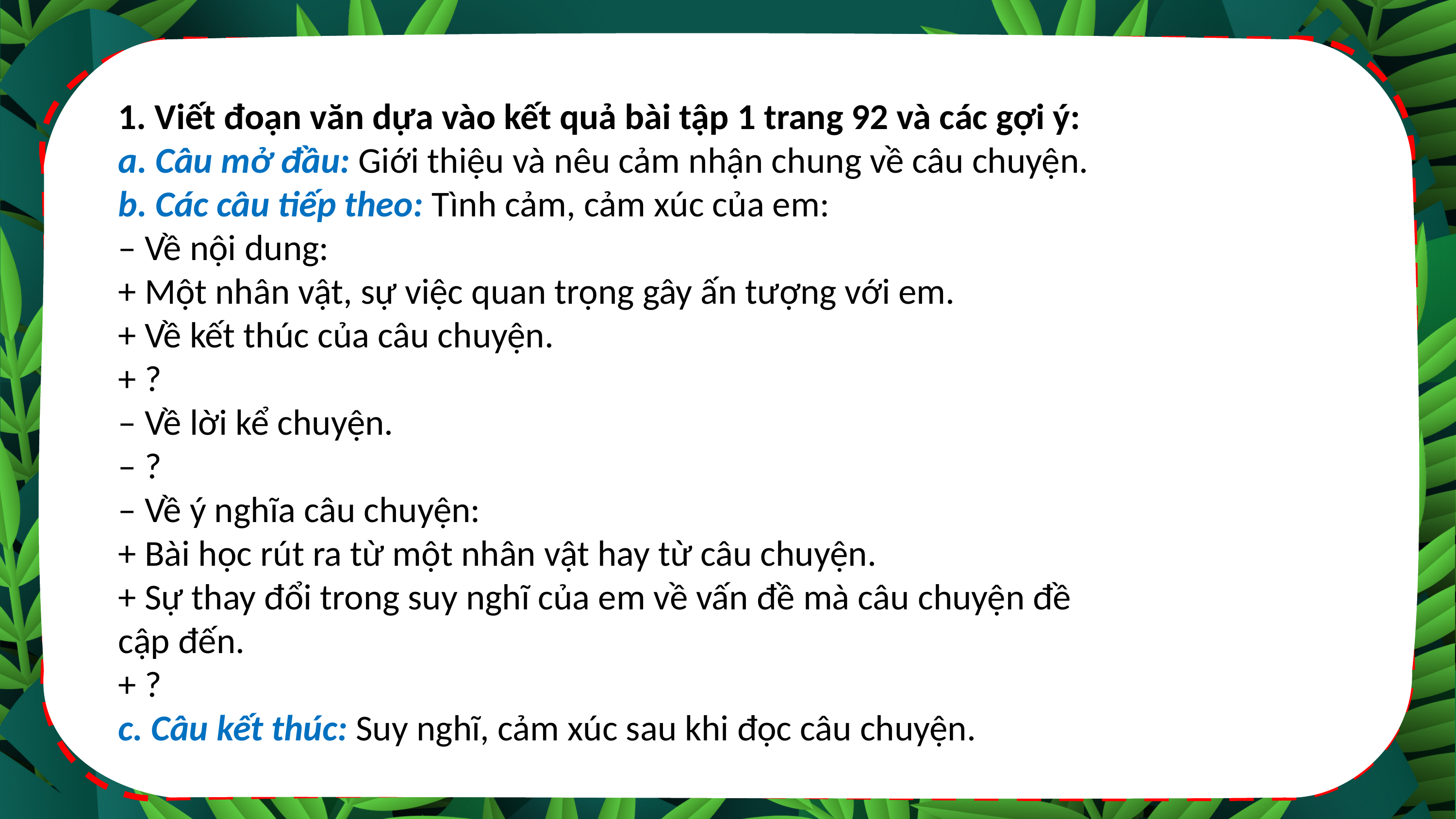

1. Viết đoạn văn dựa vào kết quả bài tập 1 trang 92 và các gợi ý:
a. Câu mở đầu: Giới thiệu và nêu cảm nhận chung về câu chuyện.
b. Các câu tiếp theo: Tình cảm, cảm xúc của em:
– Về nội dung:
+ Một nhân vật, sự việc quan trọng gây ấn tượng với em.
+ Về kết thúc của câu chuyện.
+ ?
– Về lời kể chuyện.
– ?
– Về ý nghĩa câu chuyện:
+ Bài học rút ra từ một nhân vật hay từ câu chuyện.
+ Sự thay đổi trong suy nghĩ của em về vấn đề mà câu chuyện đề
cập đến.
+ ?
c. Câu kết thúc: Suy nghĩ, cảm xúc sau khi đọc câu chuyện.